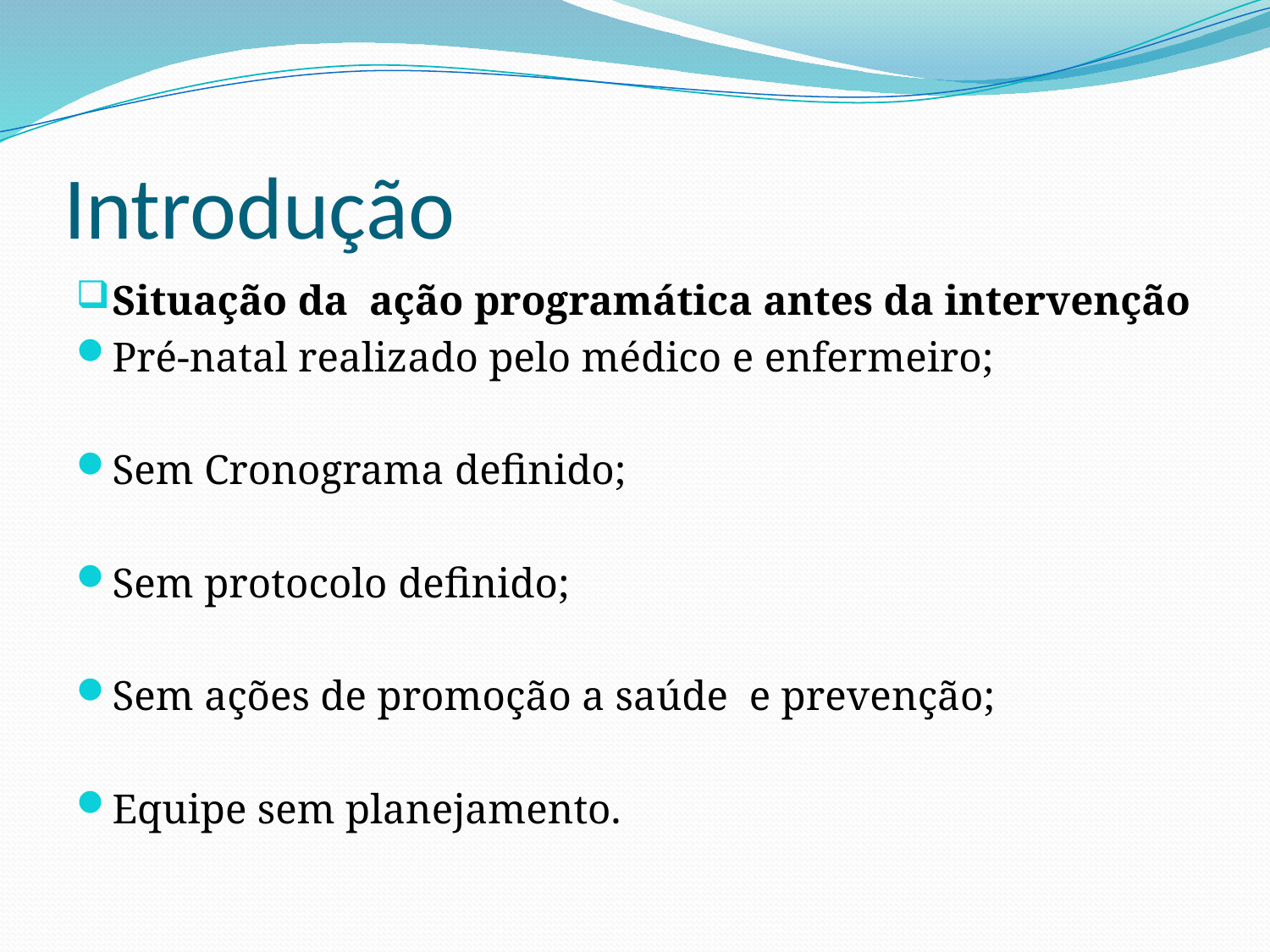

# Introdução
Situação da  ação programática antes da intervenção
Pré-natal realizado pelo médico e enfermeiro;

Sem Cronograma definido;

Sem protocolo definido;

Sem ações de promoção a saúde  e prevenção;

Equipe sem planejamento.